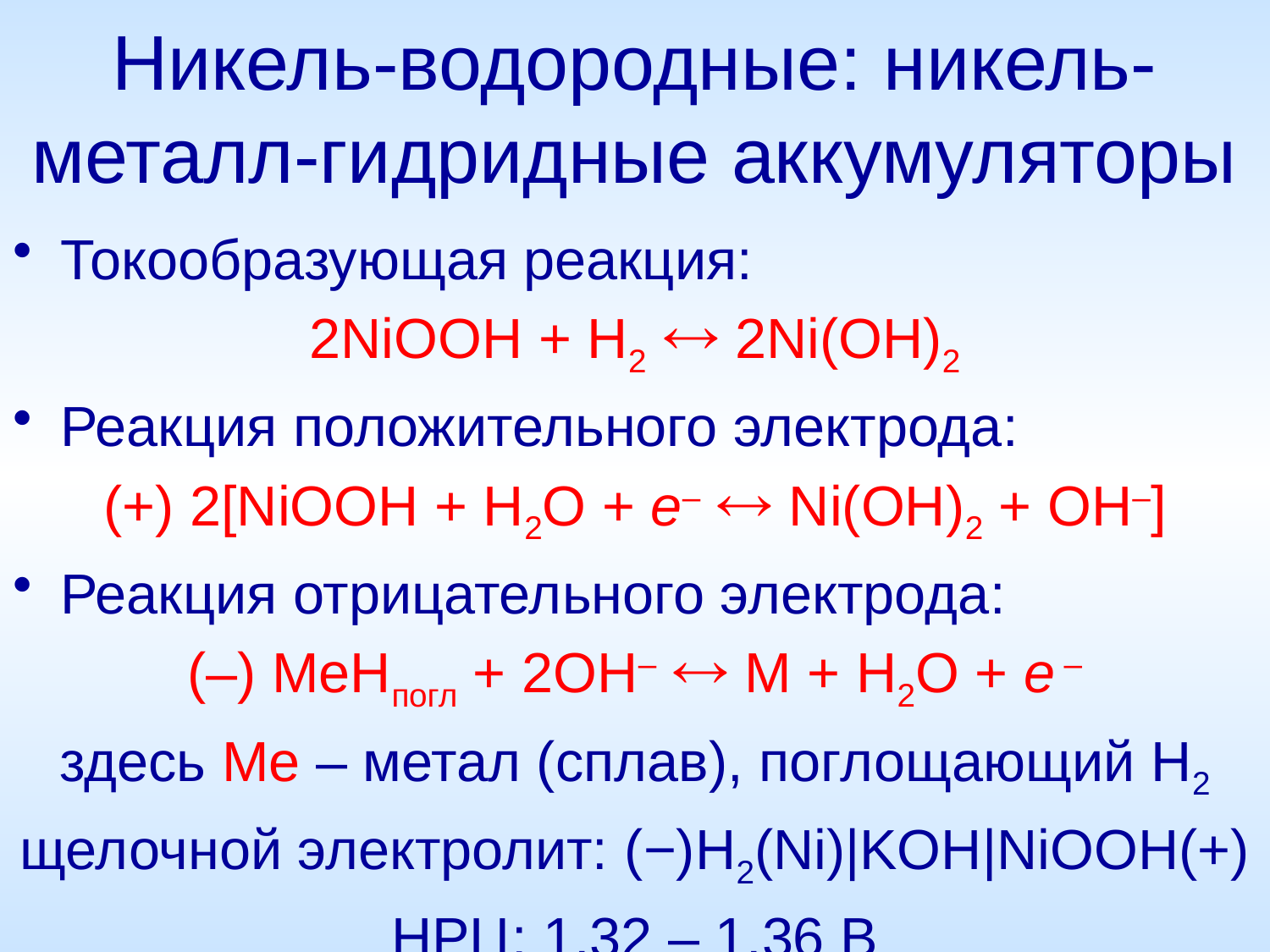

# Никель-водородные: никель-металл-гидридные аккумуляторы
Токообразующая реакция:
2NiOOH + H2 ↔ 2Ni(OH)2
Реакция положительного электрода:
(+) 2[NiOOH + H2O + e– ↔ Ni(OH)2 + OH–]
Реакция отрицательного электрода:
(–) MeHпогл + 2OH– ↔ M + H2O + e –
здесь Me – метал (сплав), поглощающий H2
щелочной электролит: (−)H2(Ni)|KOH|NiOOH(+)
НРЦ: 1.32 – 1.36 В